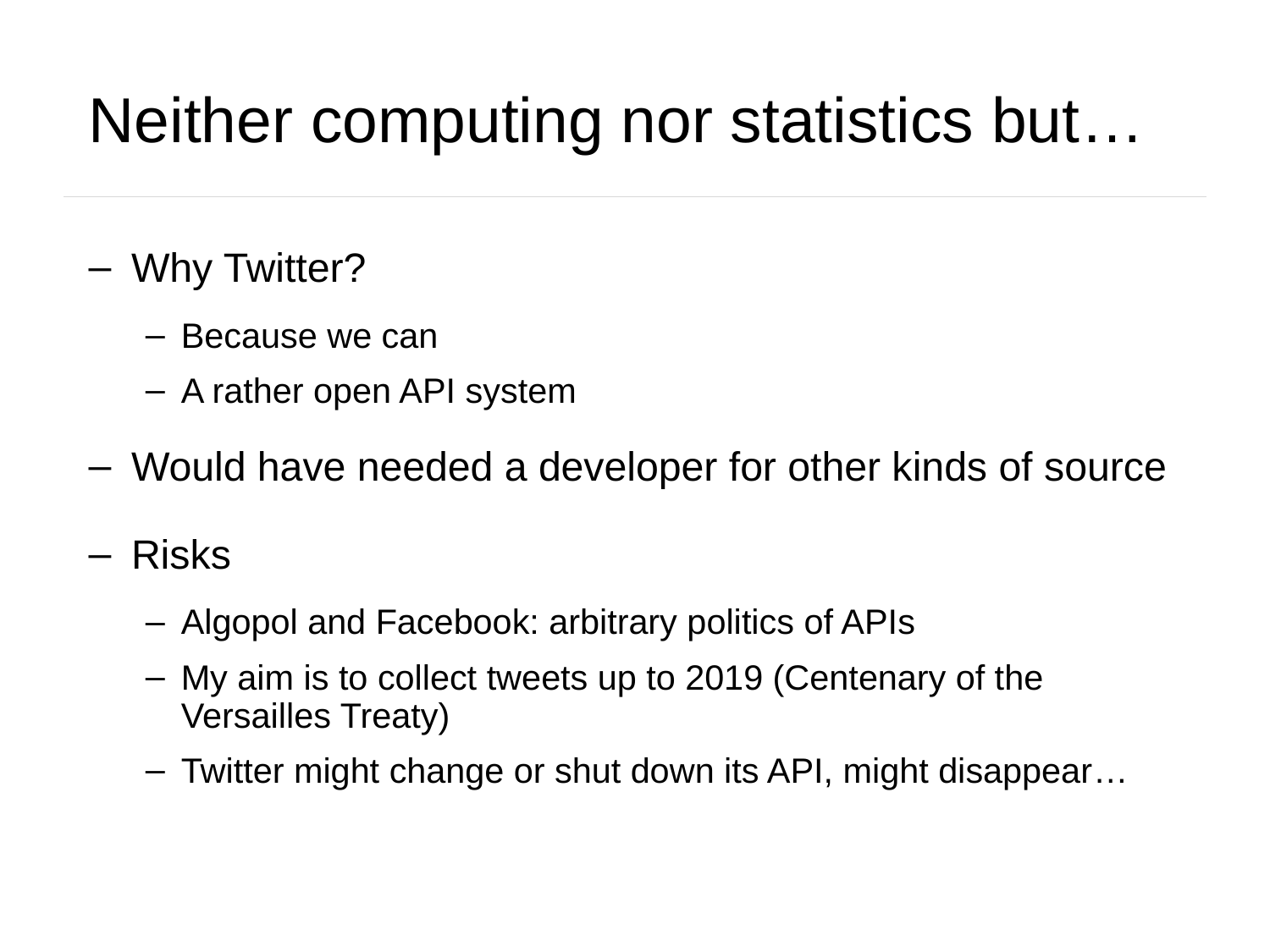

# Neither computing nor statistics but…
Why Twitter?
Because we can
A rather open API system
Would have needed a developer for other kinds of source
Risks
Algopol and Facebook: arbitrary politics of APIs
My aim is to collect tweets up to 2019 (Centenary of the Versailles Treaty)
Twitter might change or shut down its API, might disappear…